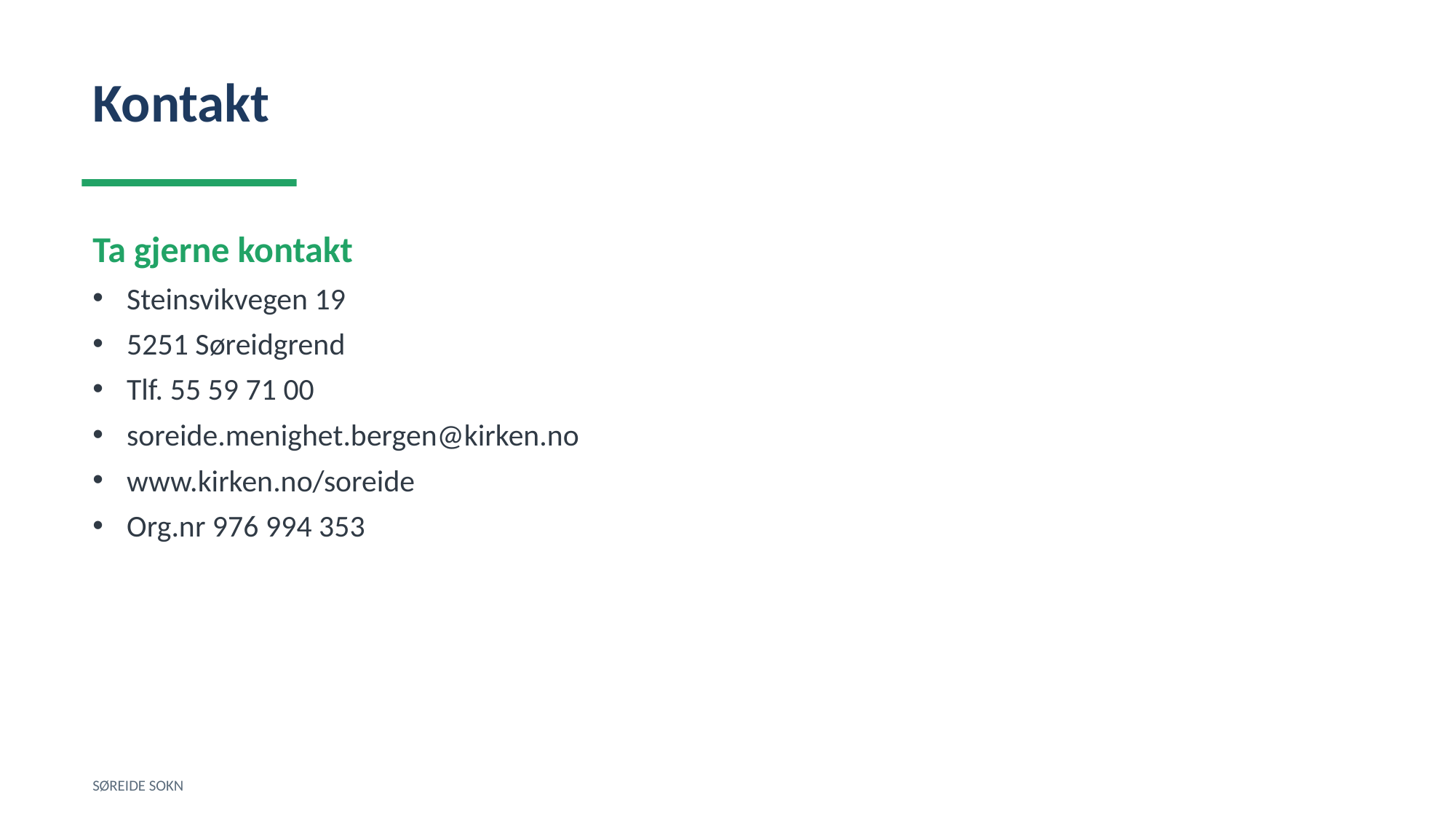

Kontakt

Ta gjerne kontakt
Steinsvikvegen 19
5251 Søreidgrend
Tlf. 55 59 71 00
soreide.menighet.bergen@kirken.no
www.kirken.no/soreide
Org.nr 976 994 353
SØREIDE SOKN